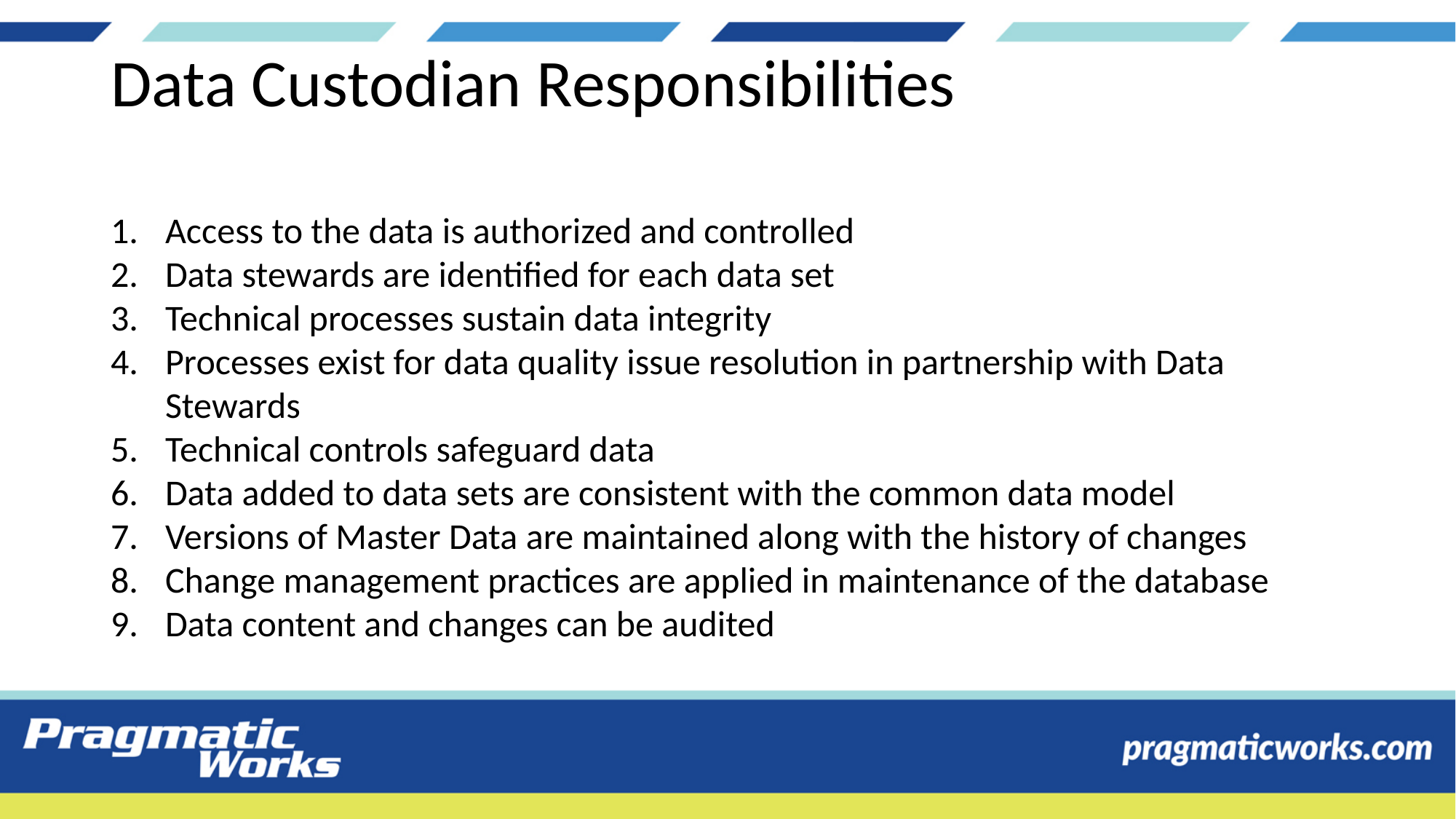

# Data Custodian Responsibilities
Access to the data is authorized and controlled
Data stewards are identified for each data set
Technical processes sustain data integrity
Processes exist for data quality issue resolution in partnership with Data Stewards
Technical controls safeguard data
Data added to data sets are consistent with the common data model
Versions of Master Data are maintained along with the history of changes
Change management practices are applied in maintenance of the database
Data content and changes can be audited